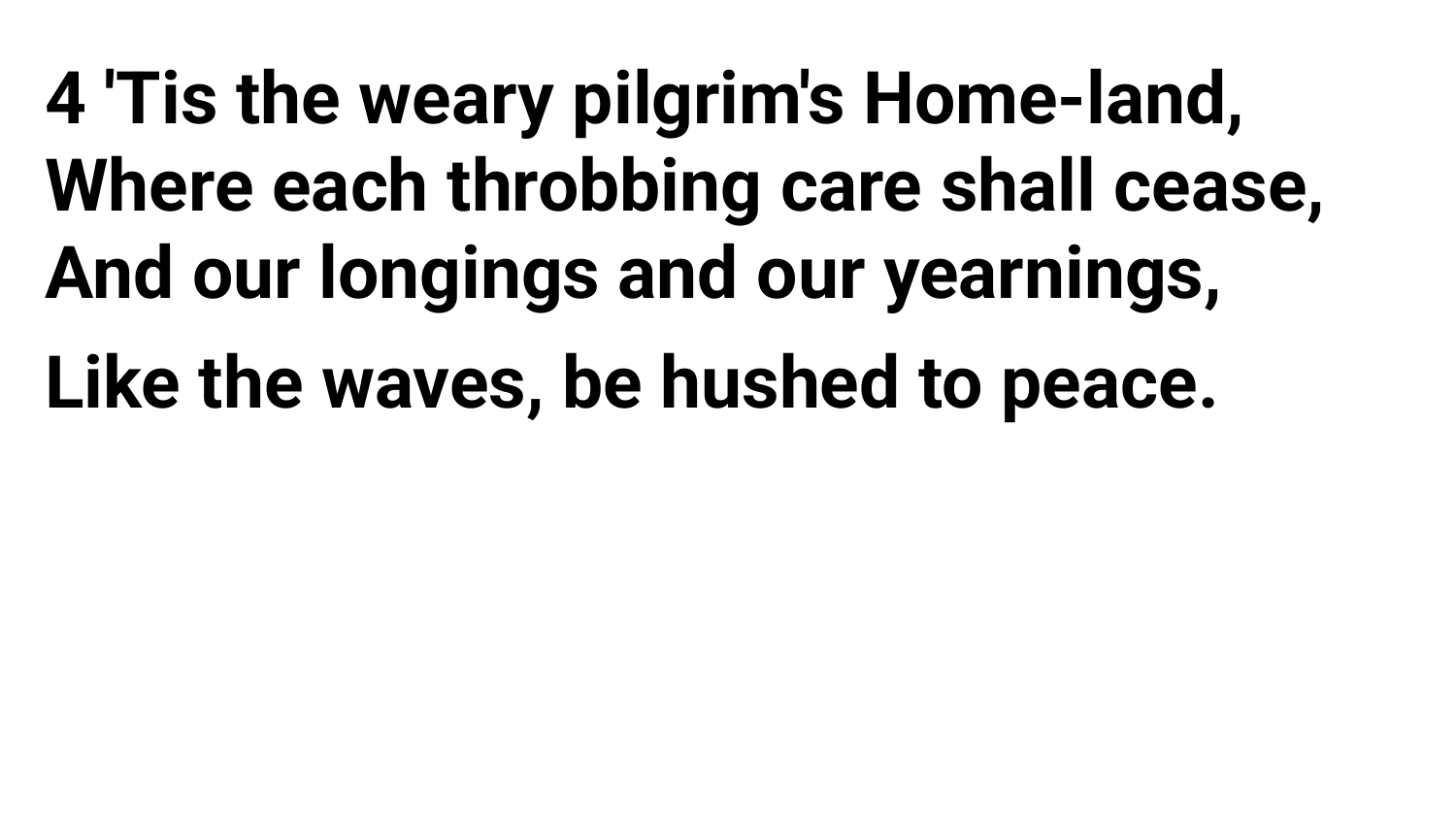

4 'Tis the weary pilgrim's Home-land,
Where each throbbing care shall cease,
And our longings and our yearnings,
Like the waves, be hushed to peace.